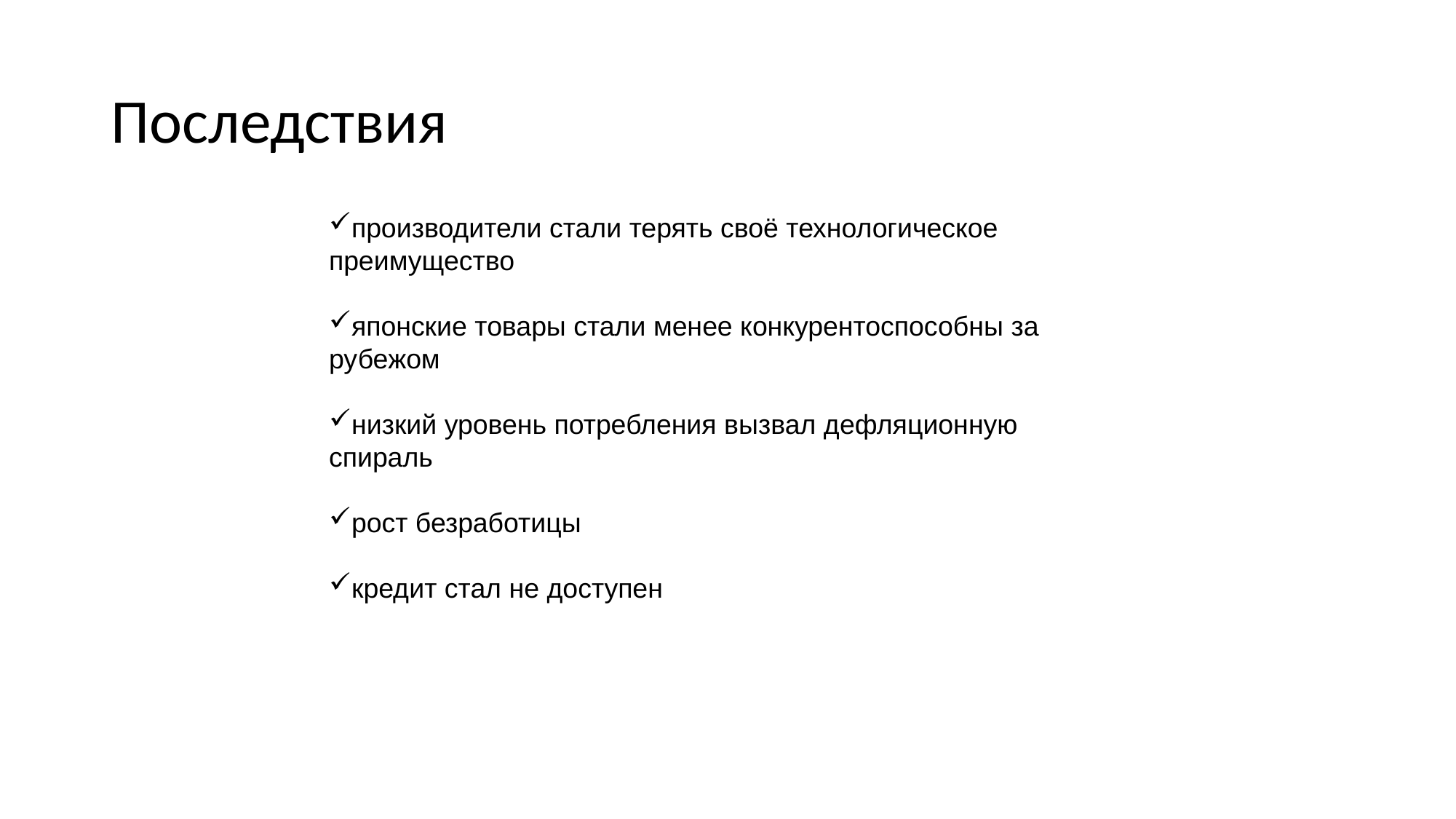

Последствия
производители стали терять своё технологическое преимущество

японские товары стали менее конкурентоспособны за рубежом

низкий уровень потребления вызвал дефляционную спираль

рост безработицы

кредит стал не доступен